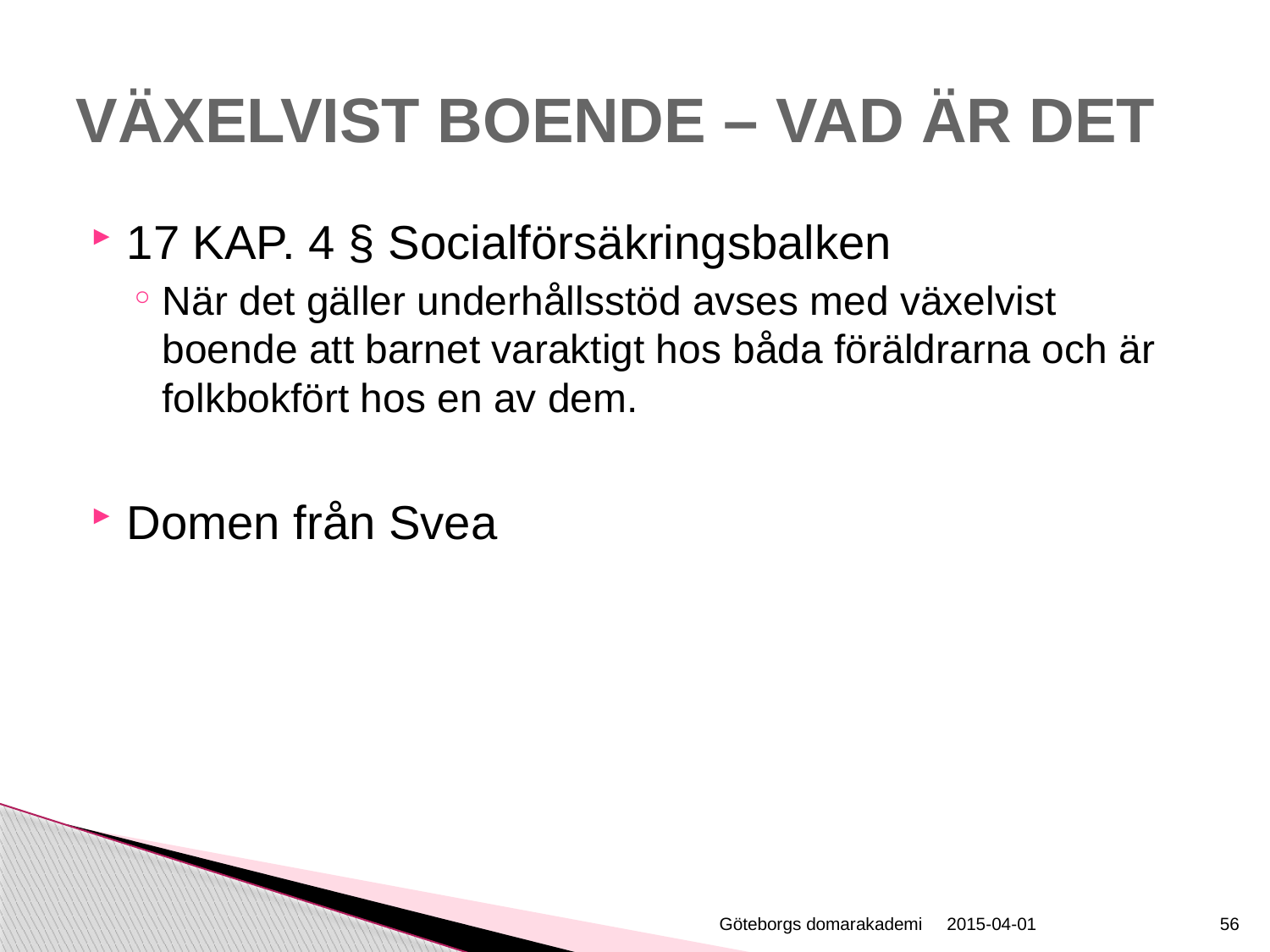

# VÄXELVIST BOENDE – VAD ÄR DET
17 KAP. 4 § Socialförsäkringsbalken
När det gäller underhållsstöd avses med växelvist boende att barnet varaktigt hos båda föräldrarna och är folkbokfört hos en av dem.

Domen från Svea
Göteborgs domarakademi
2015-04-01
56